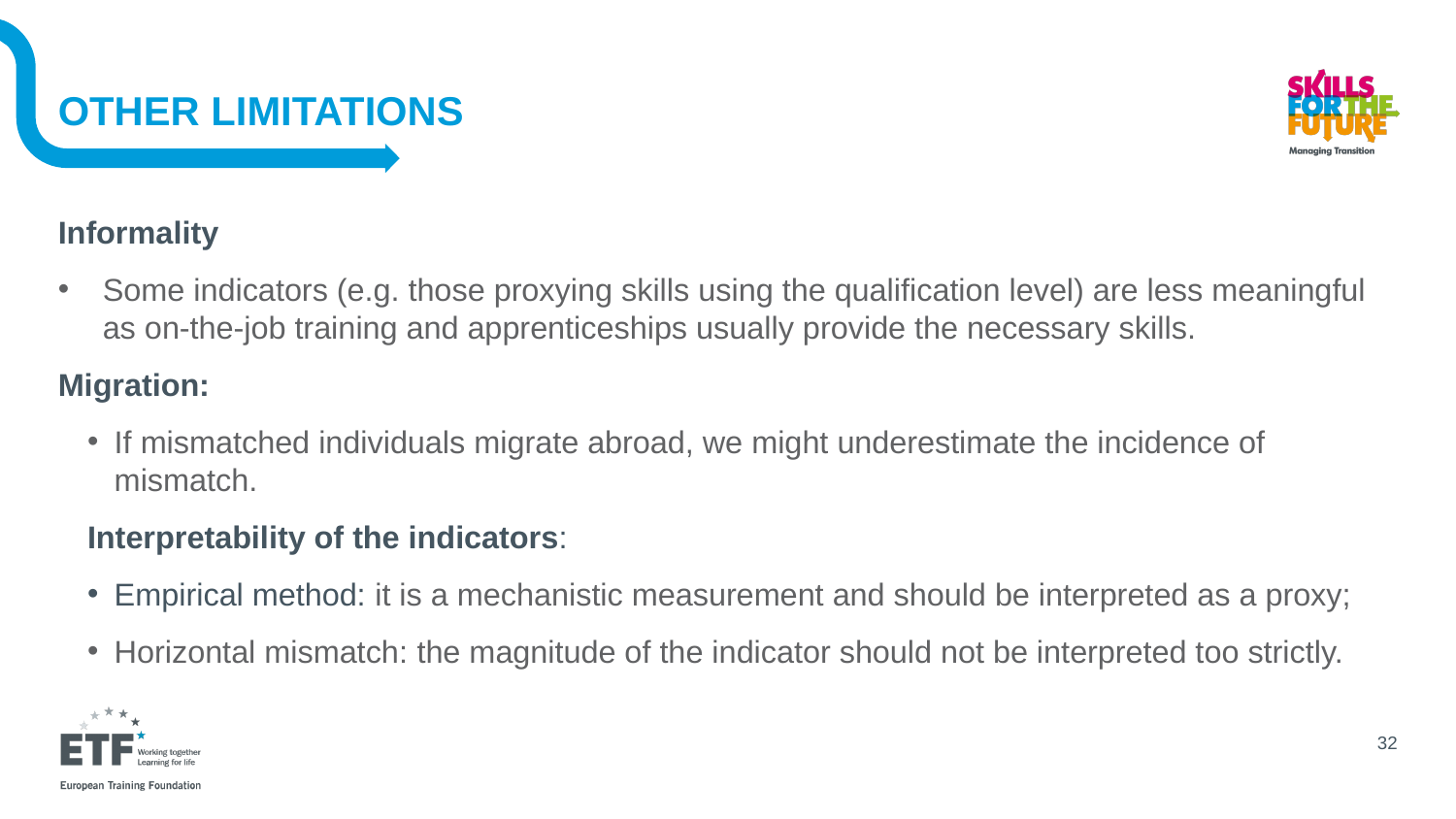

# Other limitations
Informality
Some indicators (e.g. those proxying skills using the qualification level) are less meaningful as on-the-job training and apprenticeships usually provide the necessary skills.
Migration:
If mismatched individuals migrate abroad, we might underestimate the incidence of mismatch.
Interpretability of the indicators:
Empirical method: it is a mechanistic measurement and should be interpreted as a proxy;
Horizontal mismatch: the magnitude of the indicator should not be interpreted too strictly.

32